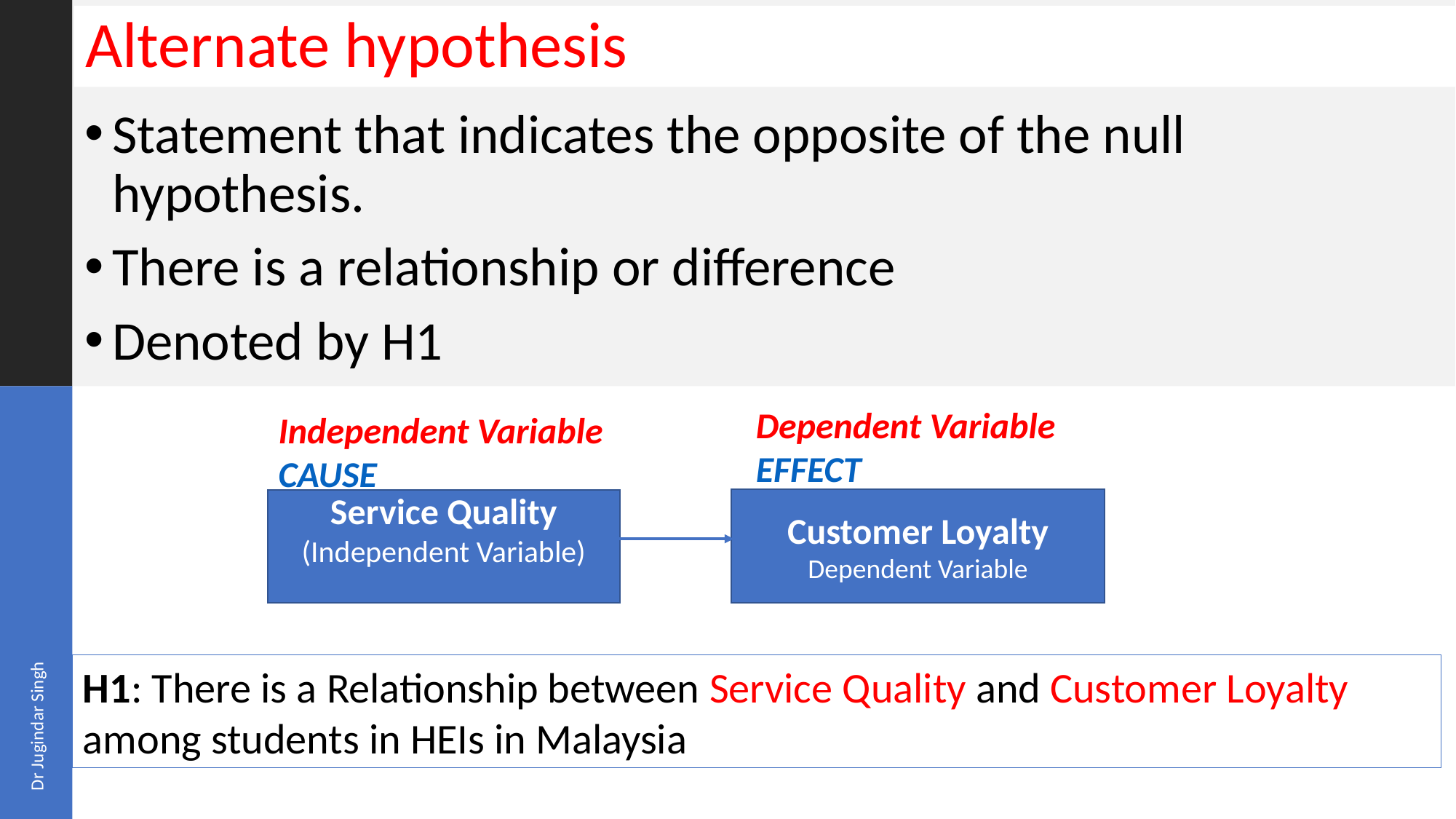

# Alternate hypothesis

Statement that indicates the opposite of the null hypothesis.
There is a relationship or difference
Denoted by H1

Dependent Variable
EFFECT
Independent Variable
CAUSE
Customer Loyalty
Dependent Variable
Service Quality
(Independent Variable)

Dr Jugindar Singh
H1: There is a Relationship between Service Quality and Customer Loyalty among students in HEIs in Malaysia